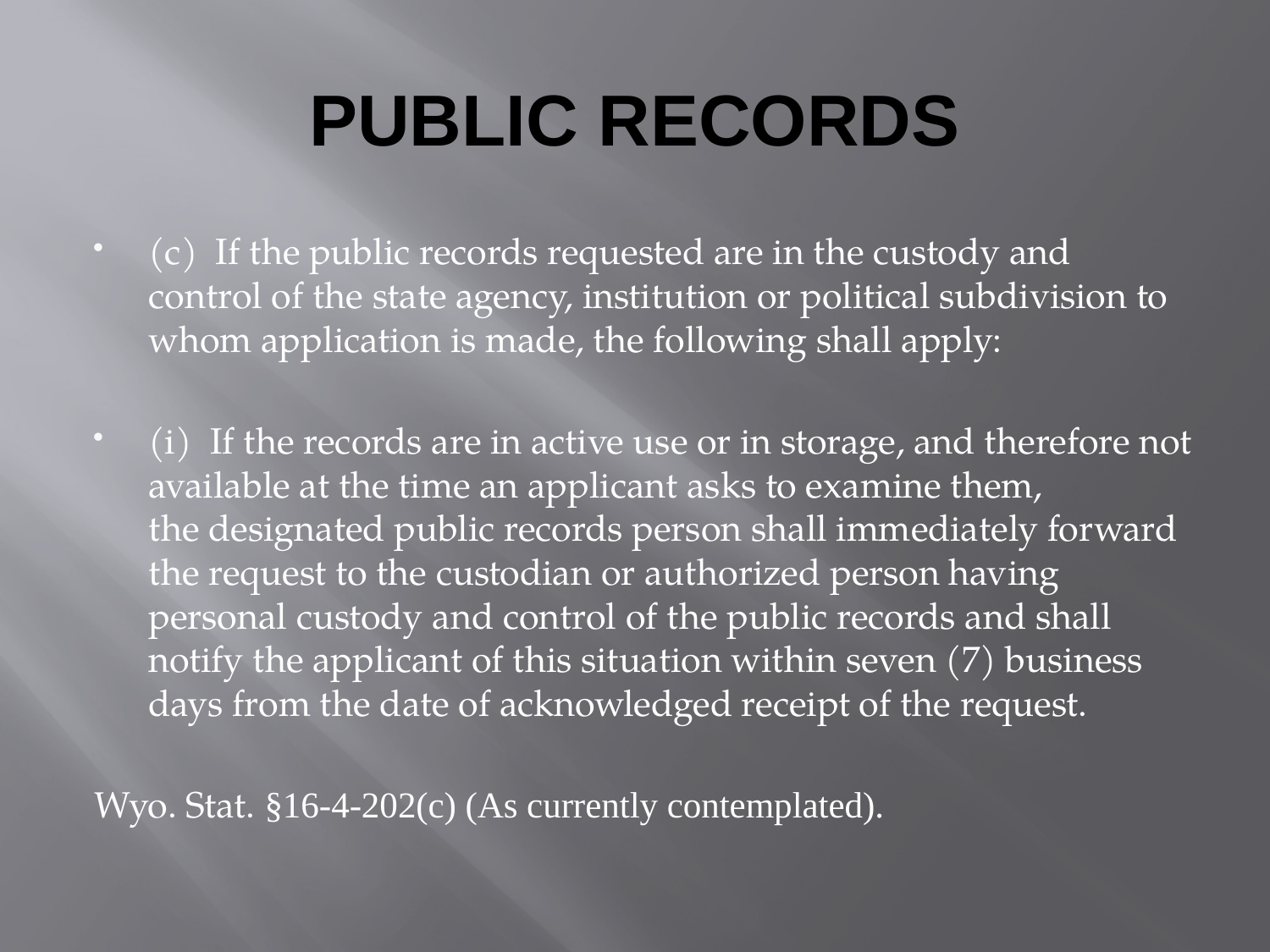

# PUBLIC RECORDS
(c)  If the public records requested are in the custody and control of the state agency, institution or political subdivision to whom application is made, the following shall apply:

(i)  If the records are in active use or in storage, and therefore not available at the time an applicant asks to examine them, the designated public records person shall immediately forward the request to the custodian or authorized person having personal custody and control of the public records and shall notify the applicant of this situation within seven (7) business days from the date of acknowledged receipt of the request.

Wyo. Stat. §16-4-202(c) (As currently contemplated).